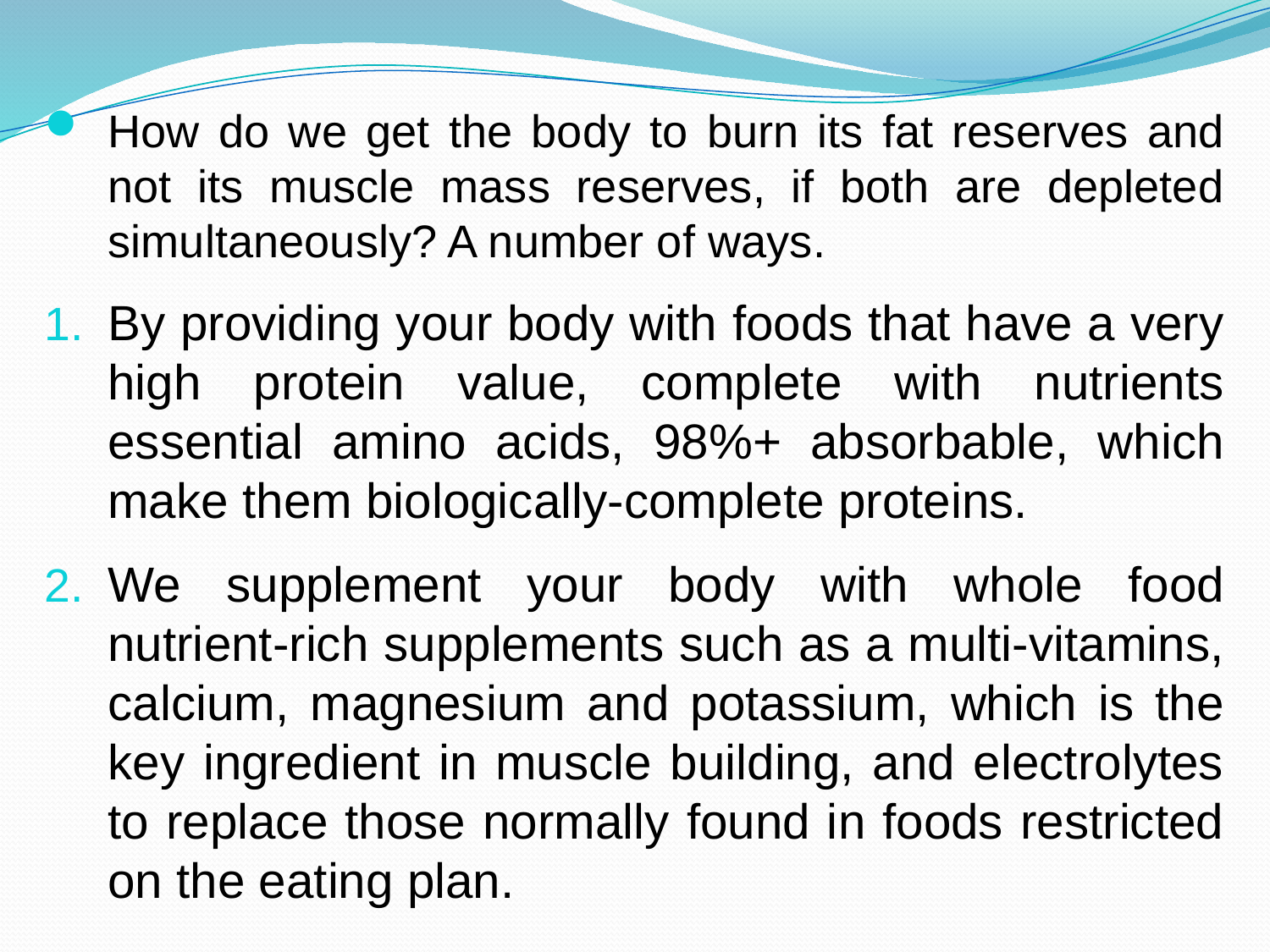

How do we get the body to burn its fat reserves and not its muscle mass reserves, if both are depleted simultaneously? A number of ways.
By providing your body with foods that have a very high protein value, complete with nutrients essential amino acids, 98%+ absorbable, which make them biologically-complete proteins.
We supplement your body with whole food nutrient-rich supplements such as a multi-vitamins, calcium, magnesium and potassium, which is the key ingredient in muscle building, and electrolytes to replace those normally found in foods restricted on the eating plan.